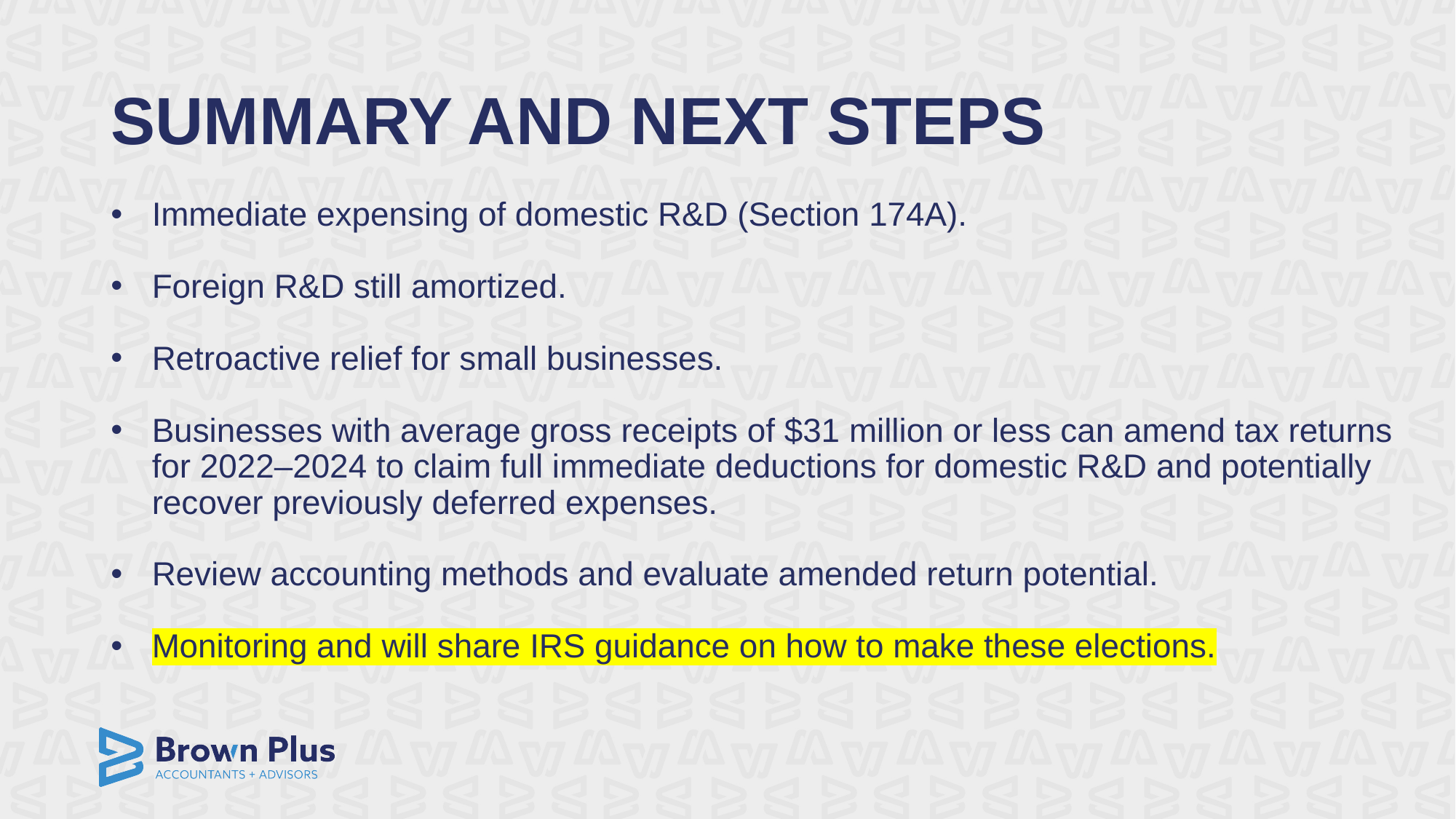

# SUMMARY AND NEXT STEPS
Immediate expensing of domestic R&D (Section 174A).

Foreign R&D still amortized.

Retroactive relief for small businesses.

Businesses with average gross receipts of $31 million or less can amend tax returns for 2022–2024 to claim full immediate deductions for domestic R&D and potentially recover previously deferred expenses.

Review accounting methods and evaluate amended return potential.

Monitoring and will share IRS guidance on how to make these elections.